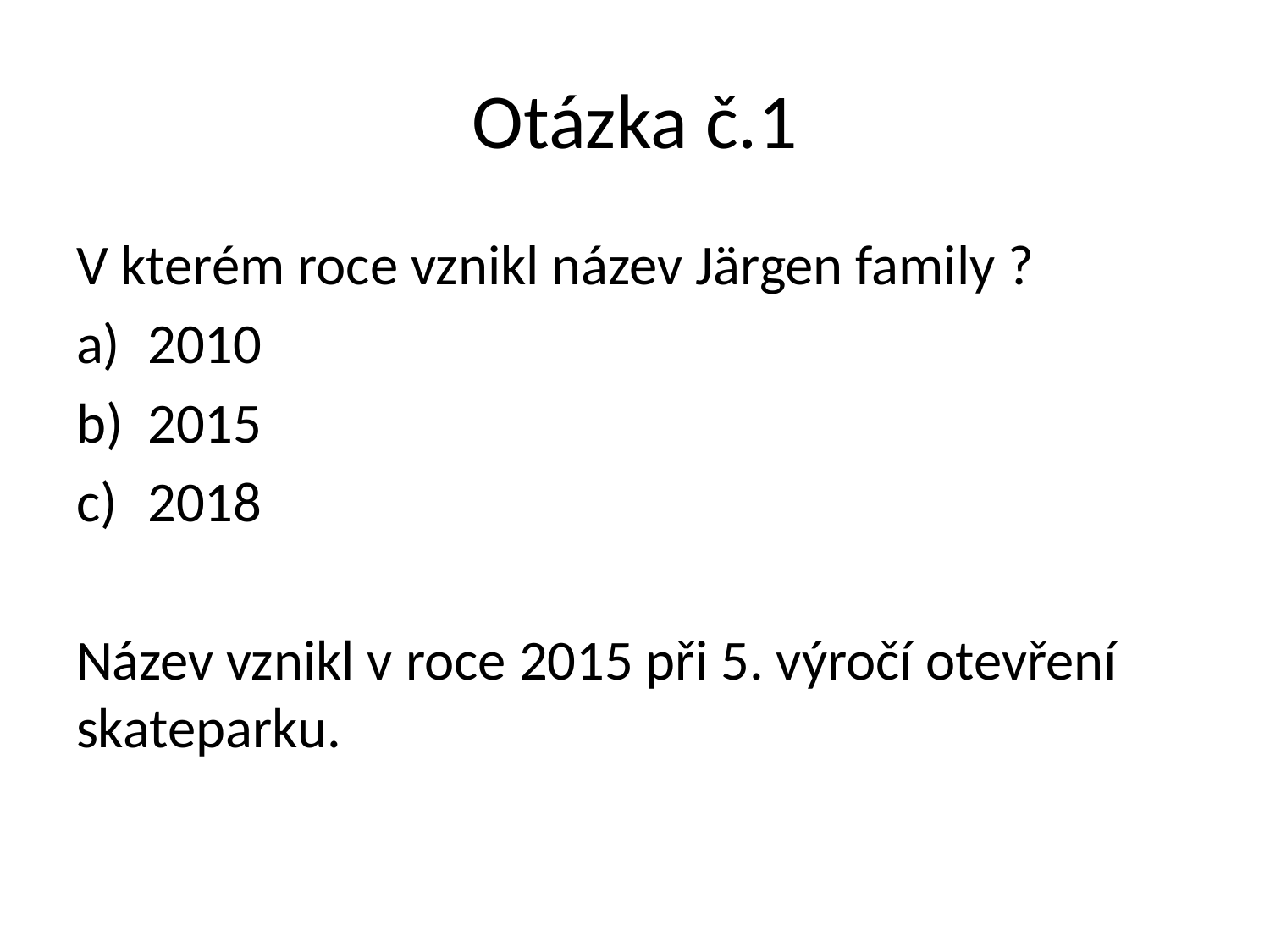

# Otázka č.1
V kterém roce vznikl název Järgen family ?
2010
2015
2018

Název vznikl v roce 2015 při 5. výročí otevření skateparku.